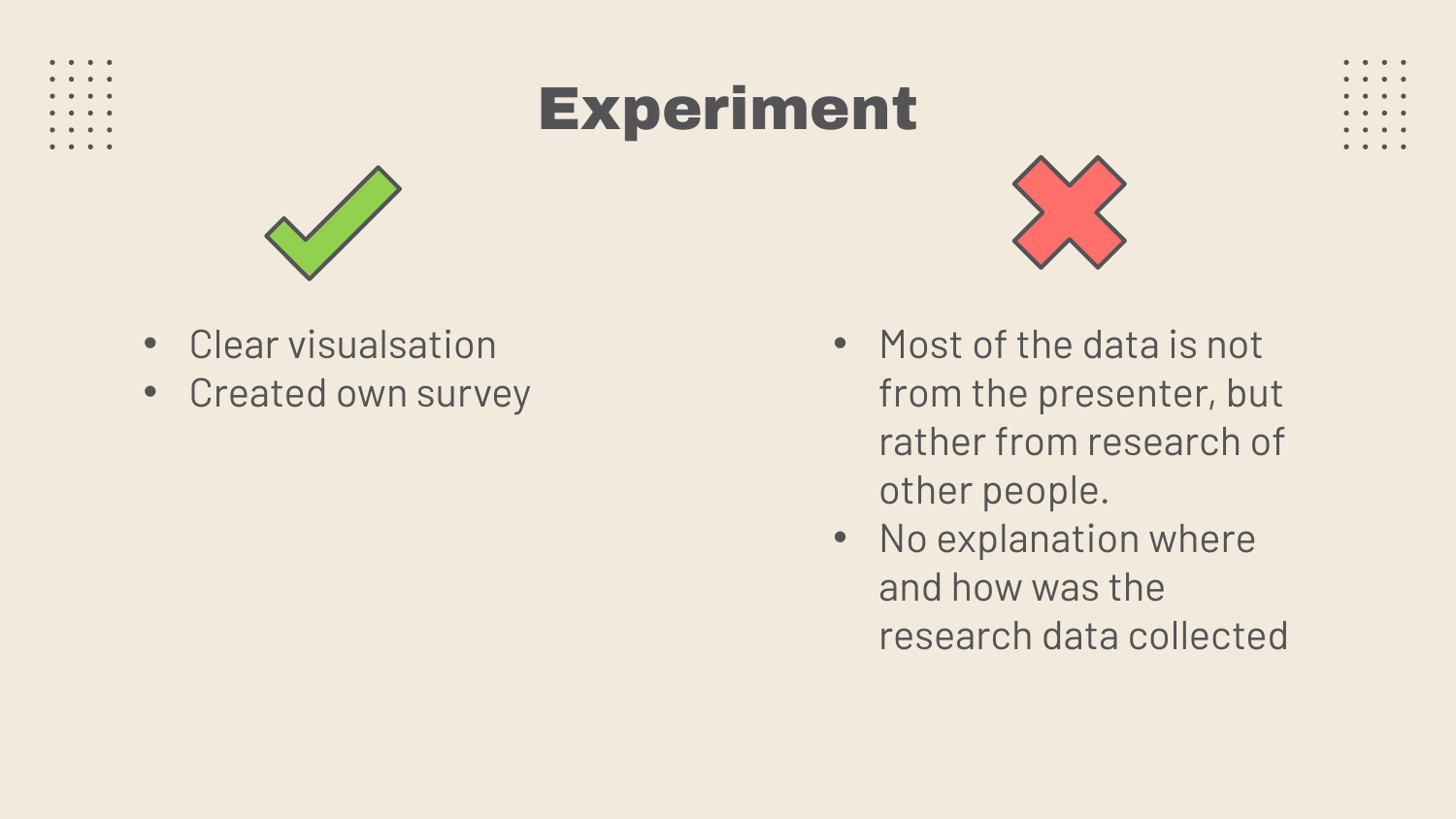

# Experiment

Clear visualsation
Created own survey
Most of the data is not from the presenter, but rather from research of other people.
No explanation where and how was the research data collected